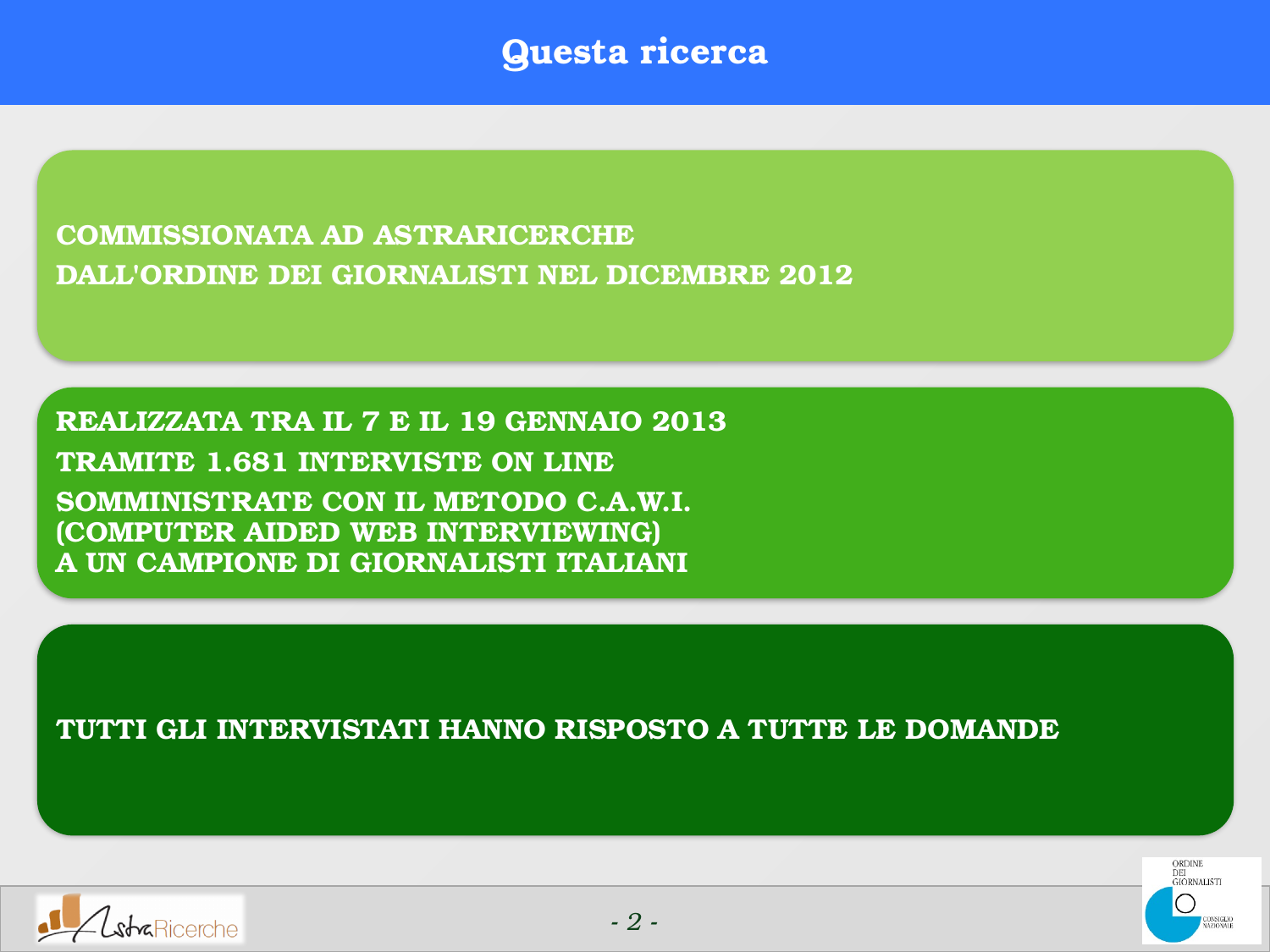

# Questa ricerca
COMMISSIONATA AD ASTRARICERCHE
DALL'ORDINE DEI GIORNALISTI NEL DICEMBRE 2012
REALIZZATA TRA IL 7 E IL 19 GENNAIO 2013
TRAMITE 1.681 INTERVISTE ON LINE
SOMMINISTRATE CON IL METODO C.A.W.I.
(COMPUTER AIDED WEB INTERVIEWING)
A UN CAMPIONE DI GIORNALISTI ITALIANI
TUTTI GLI INTERVISTATI HANNO RISPOSTO A TUTTE LE DOMANDE